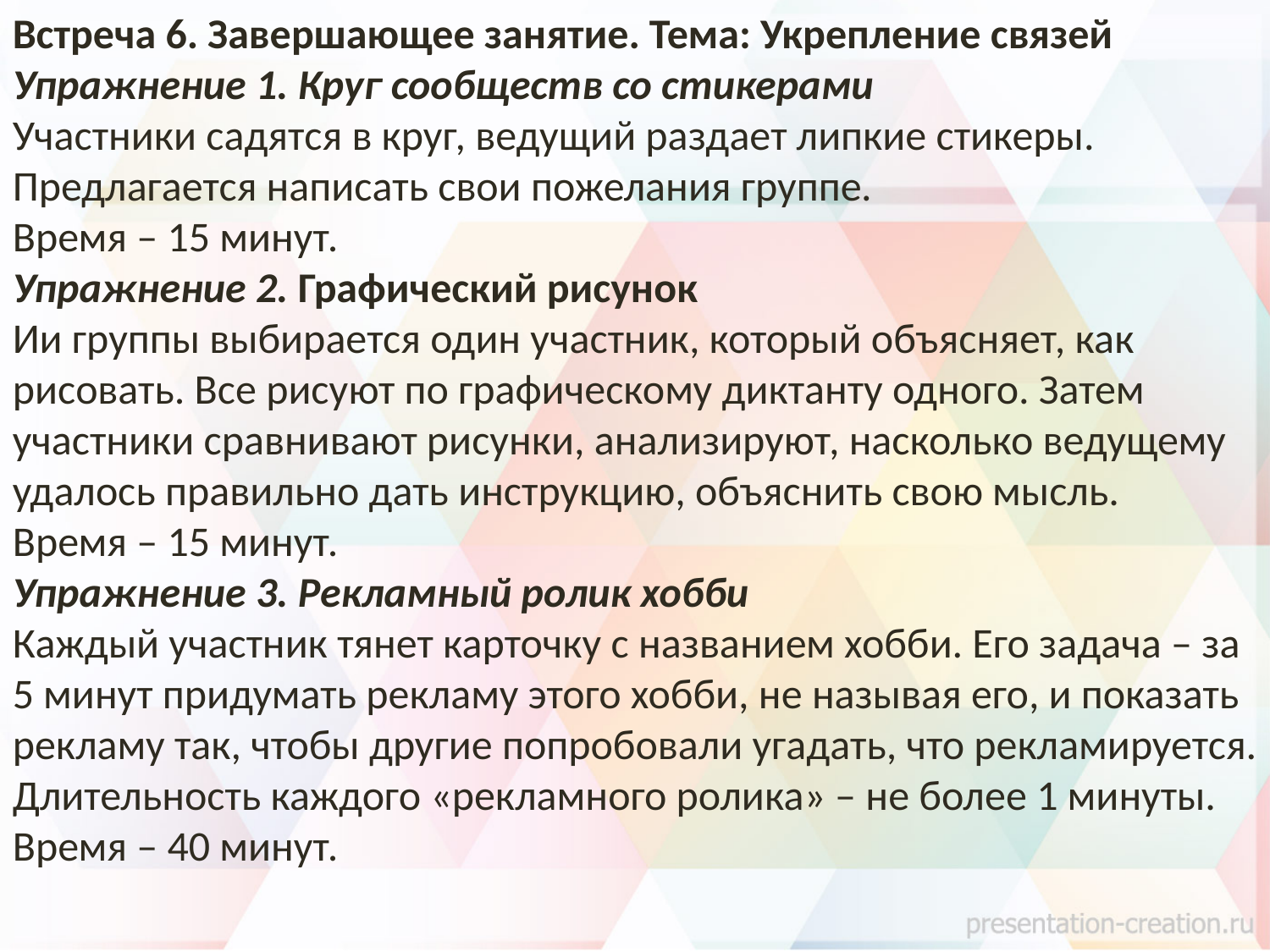

Встреча 6. Завершающее занятие. Тема: Укрепление связей
Упражнение 1. Круг сообществ со стикерами
Участники садятся в круг, ведущий раздает липкие стикеры. Предлагается написать свои пожелания группе.
Время – 15 минут.
Упражнение 2. Графический рисунок
Ии группы выбирается один участник, который объясняет, как рисовать. Все рисуют по графическому диктанту одного. Затем участники сравнивают рисунки, анализируют, насколько ведущему удалось правильно дать инструкцию, объяснить свою мысль.
Время – 15 минут.
Упражнение 3. Рекламный ролик хобби
Каждый участник тянет карточку с названием хобби. Его задача – за 5 минут придумать рекламу этого хобби, не называя его, и показать рекламу так, чтобы другие попробовали угадать, что рекламируется. Длительность каждого «рекламного ролика» – не более 1 минуты.
Время – 40 минут.